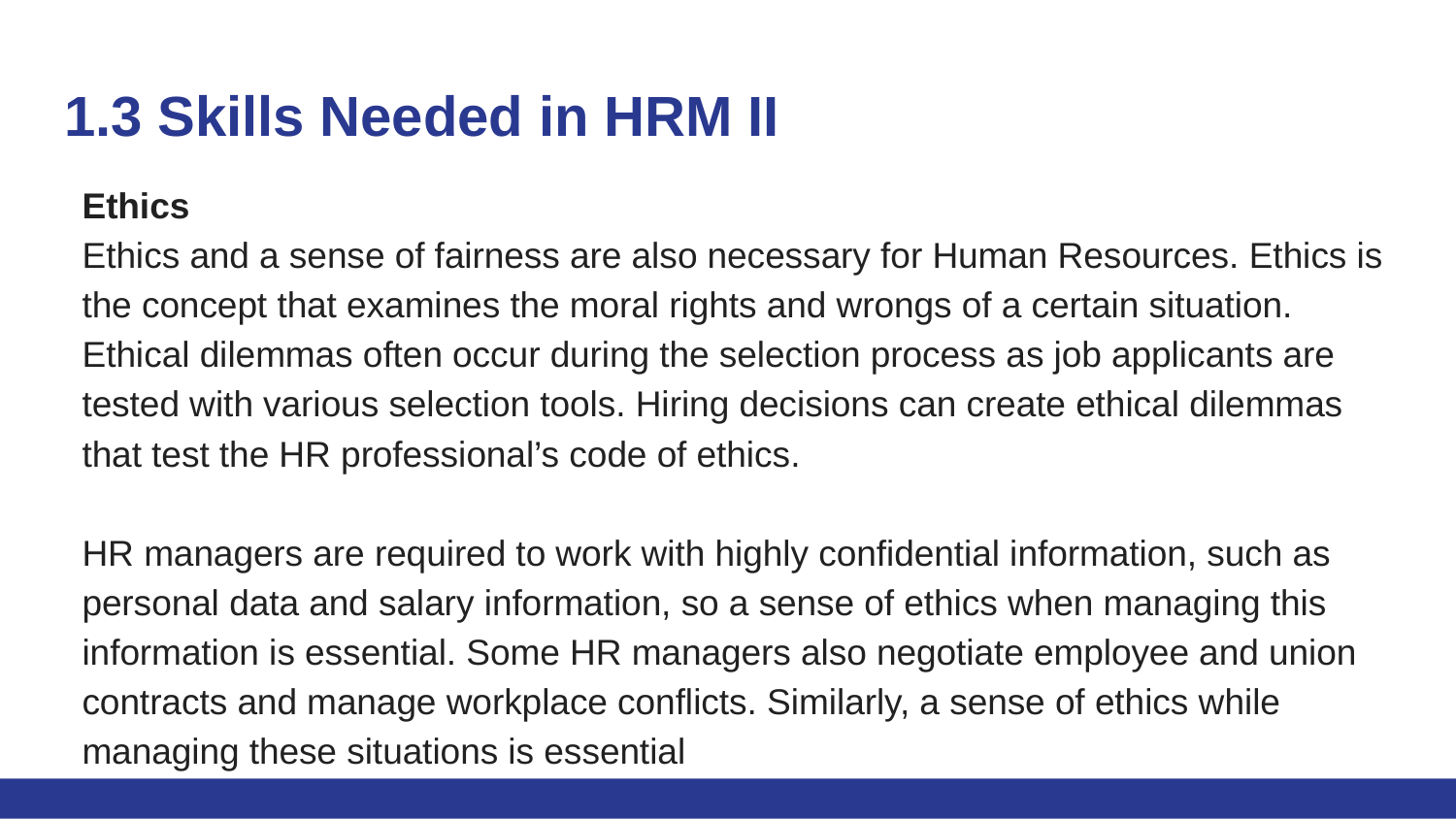

# 1.3 Skills Needed in HRM II
Ethics
Ethics and a sense of fairness are also necessary for Human Resources. Ethics is the concept that examines the moral rights and wrongs of a certain situation. Ethical dilemmas often occur during the selection process as job applicants are tested with various selection tools. Hiring decisions can create ethical dilemmas that test the HR professional’s code of ethics.

HR managers are required to work with highly confidential information, such as personal data and salary information, so a sense of ethics when managing this information is essential. Some HR managers also negotiate employee and union contracts and manage workplace conflicts. Similarly, a sense of ethics while managing these situations is essential